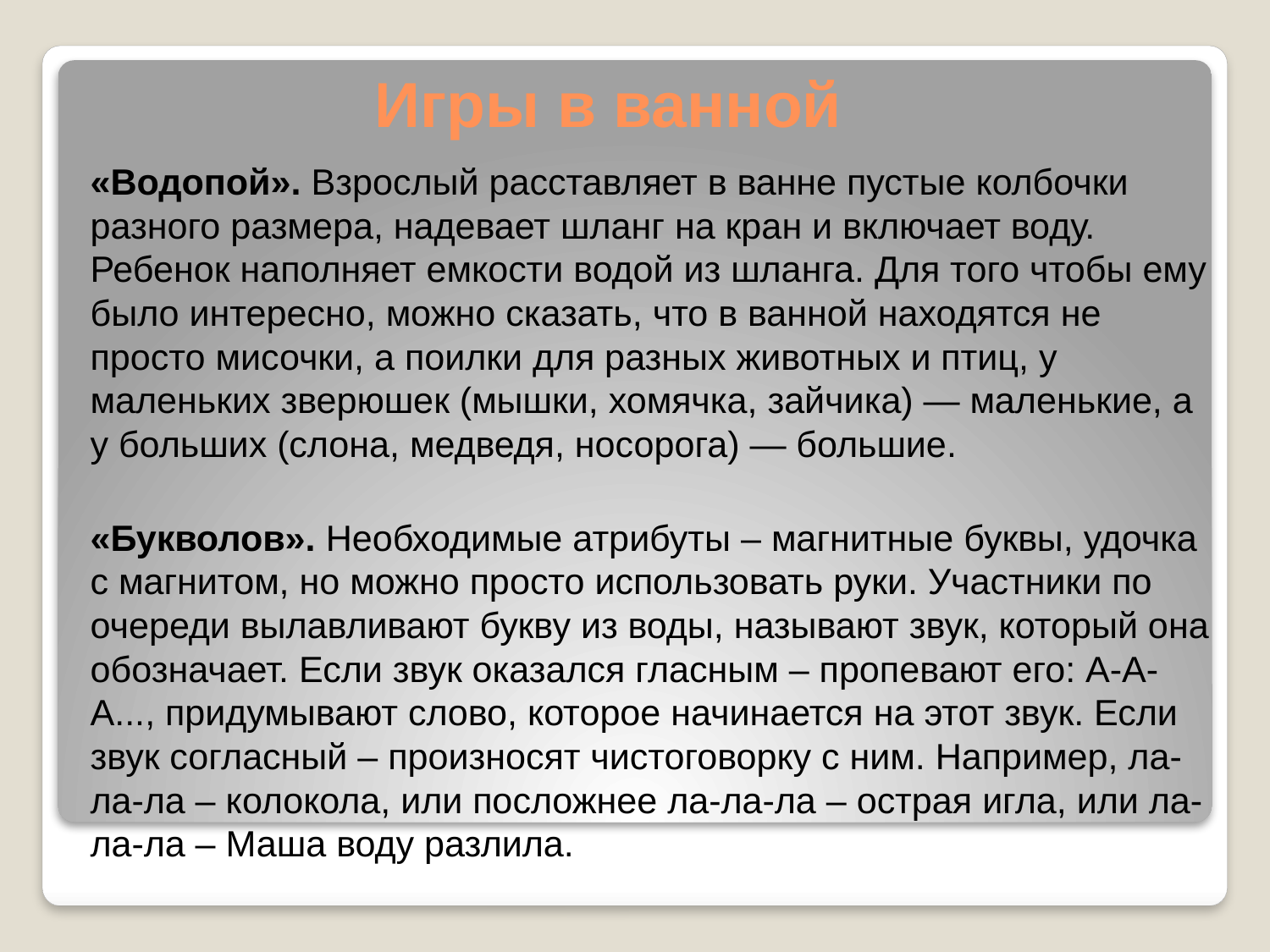

# Игры в ванной
«Водопой». Взрослый расставляет в ванне пустые колбочки разного размера, надевает шланг на кран и включает воду. Ребенок наполняет емкости водой из шланга. Для того чтобы ему было интересно, можно сказать, что в ванной находятся не просто мисочки, а поилки для разных животных и птиц, у маленьких зверюшек (мышки, хомячка, зайчика) — маленькие, а у больших (слона, медведя, носорога) — большие.

«Букволов». Необходимые атрибуты – магнитные буквы, удочка с магнитом, но можно просто использовать руки. Участники по очереди вылавливают букву из воды, называют звук, который она обозначает. Если звук оказался гласным – пропевают его: А-А-А..., придумывают слово, которое начинается на этот звук. Если звук согласный – произносят чистоговорку с ним. Например, ла-ла-ла – колокола, или посложнее ла-ла-ла – острая игла, или ла-ла-ла – Маша воду разлила.